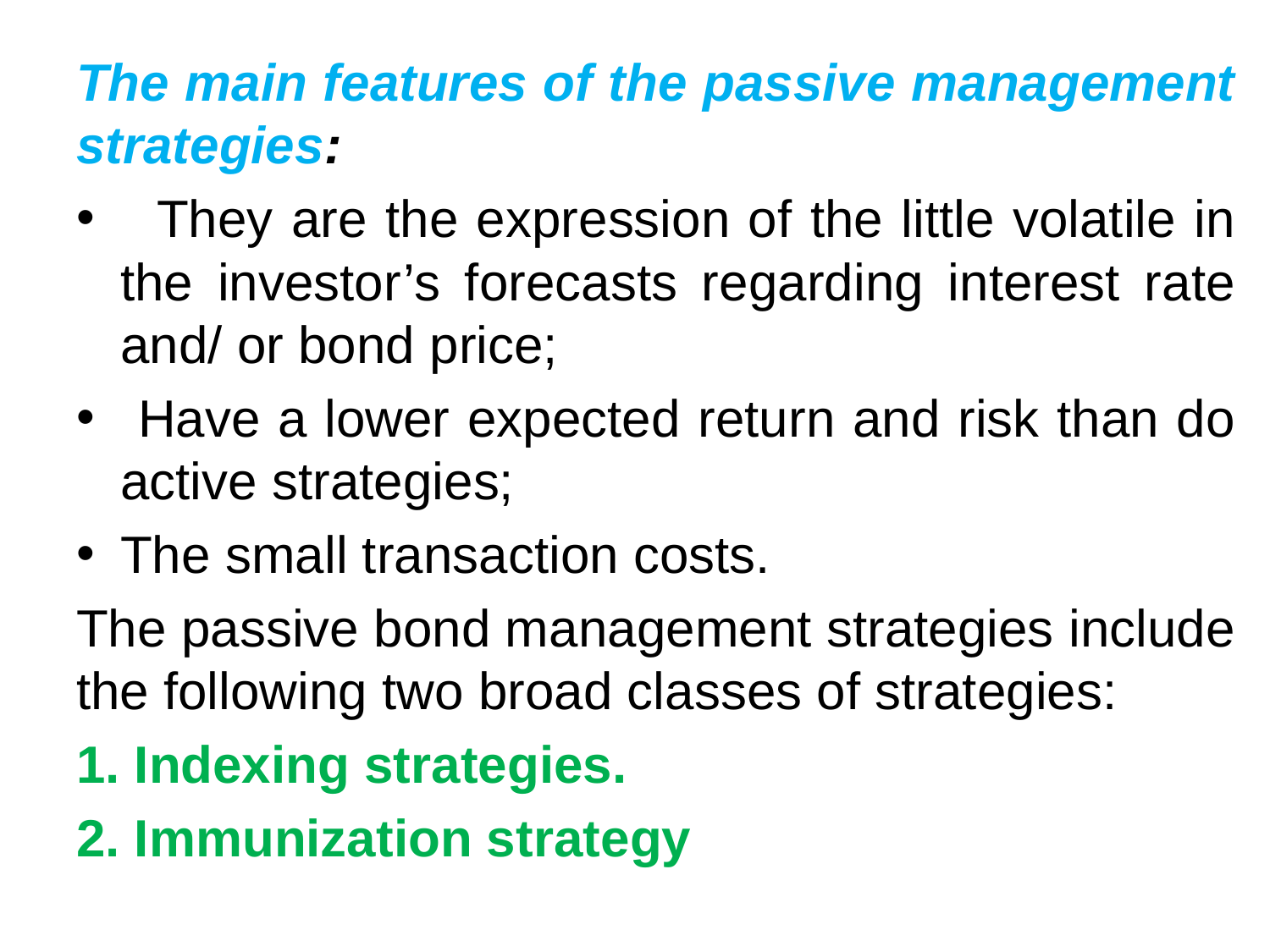

The main features of the passive management strategies:
  They are the expression of the little volatile in the investor’s forecasts regarding interest rate and/ or bond price;
 Have a lower expected return and risk than do active strategies;
The small transaction costs.
The passive bond management strategies include the following two broad classes of strategies:
1. Indexing strategies.
2. Immunization strategy